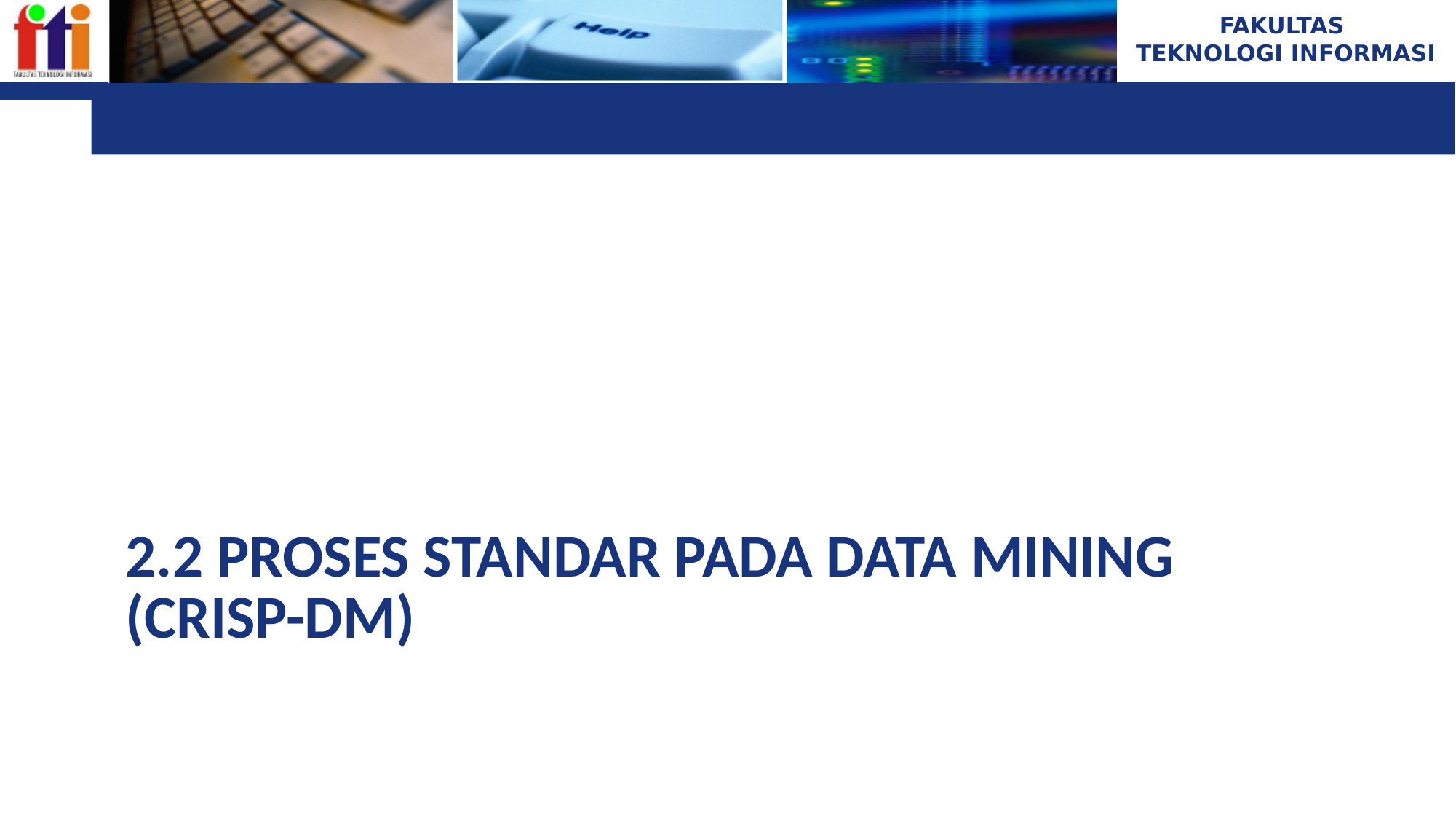

# 2.2 Proses Standar pada Data Mining (CRISP-DM)